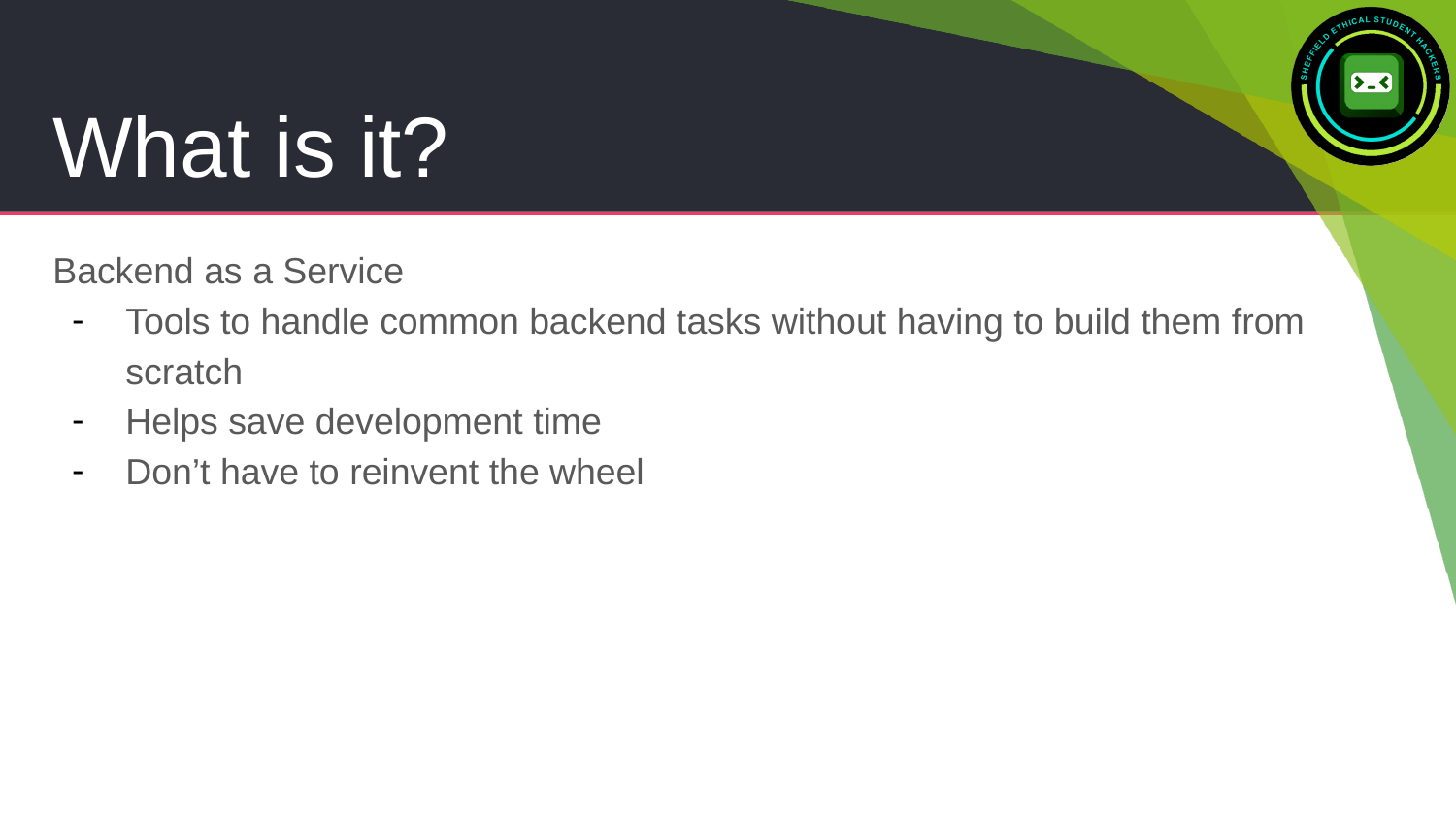

# What is it?
Backend as a Service
Tools to handle common backend tasks without having to build them from scratch
Helps save development time
Don’t have to reinvent the wheel